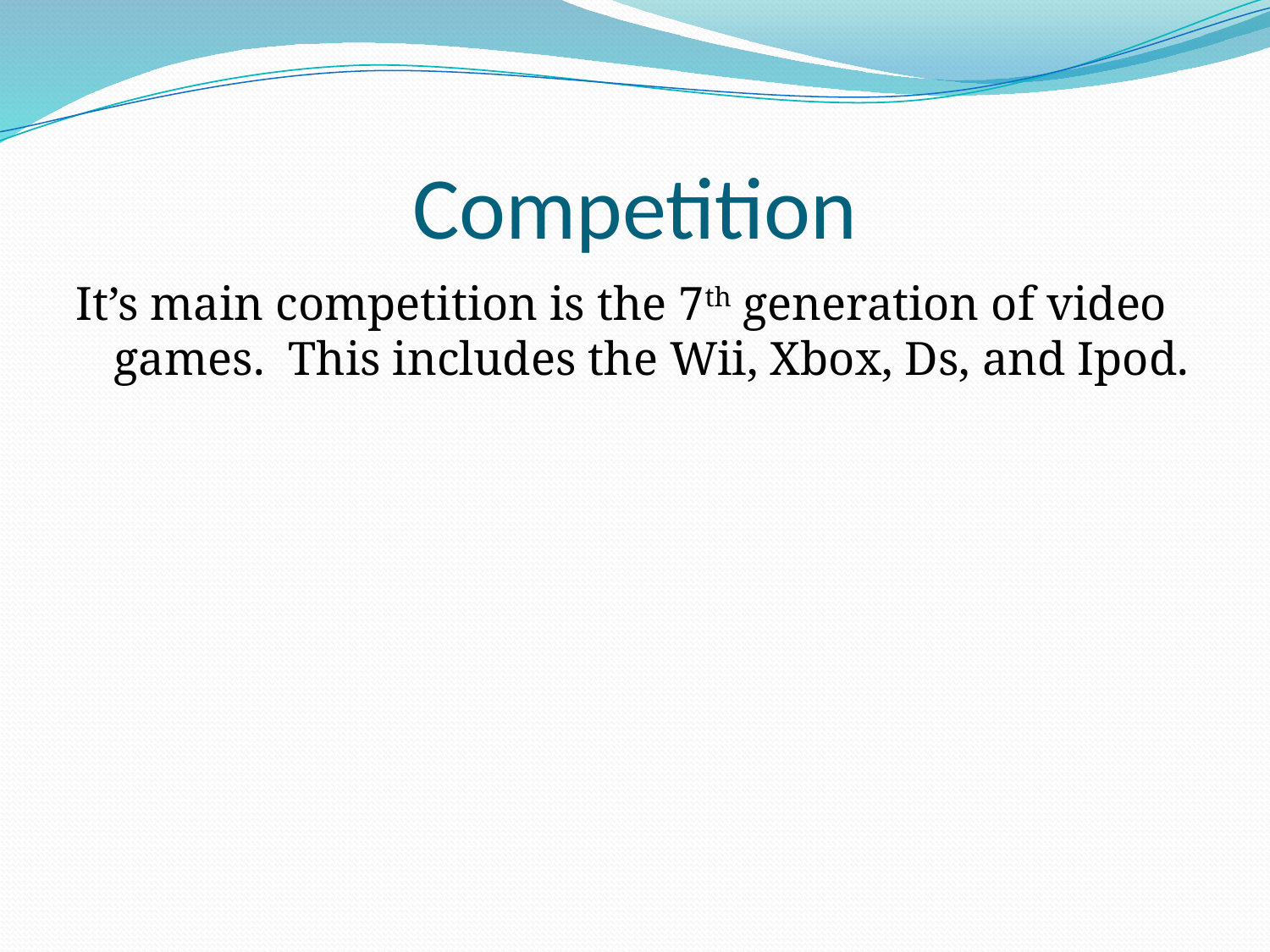

# Competition
It’s main competition is the 7th generation of video games.  This includes the Wii, Xbox, Ds, and Ipod.